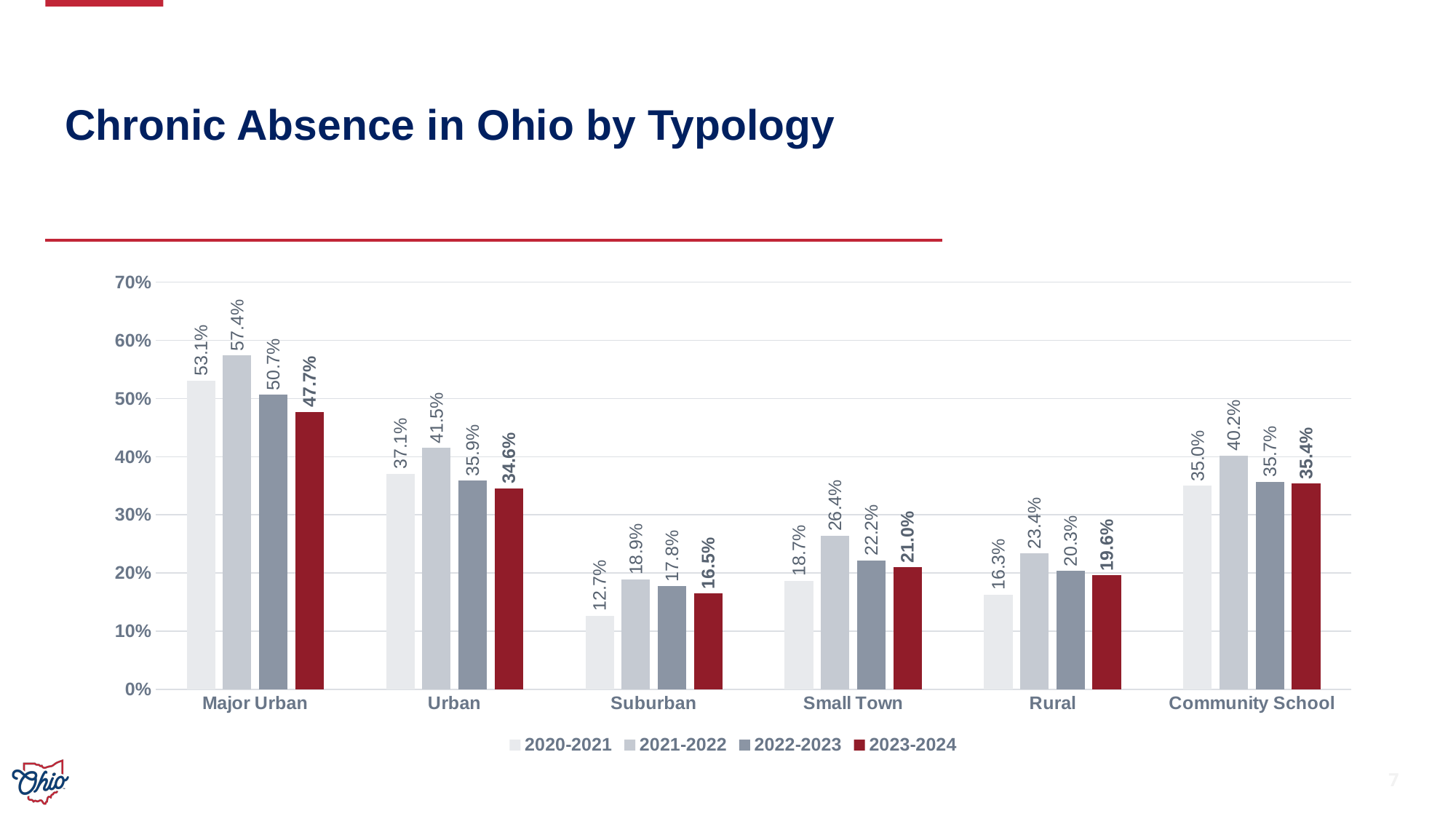

# Chronic Absence in Ohio by Typology

### Chart

| Category | 2020-2021 | 2021-2022 | 2022-2023 | 2023-2024 |
|---|---|---|---|---|
| Major Urban | 0.531 | 0.574 | 0.5067 | 0.47740000000000005 |
| Urban | 0.371 | 0.415 | 0.3589 | 0.3457 |
| Suburban | 0.127 | 0.18899999999999997 | 0.1777 | 0.165 |
| Small Town | 0.187 | 0.264 | 0.222 | 0.21030000000000001 |
| Rural | 0.163 | 0.23399999999999999 | 0.2034 | 0.19640000000000002 |
| Community School | 0.35 | 0.402 | 0.35700000000000004 | 0.35369999999999996 |
7